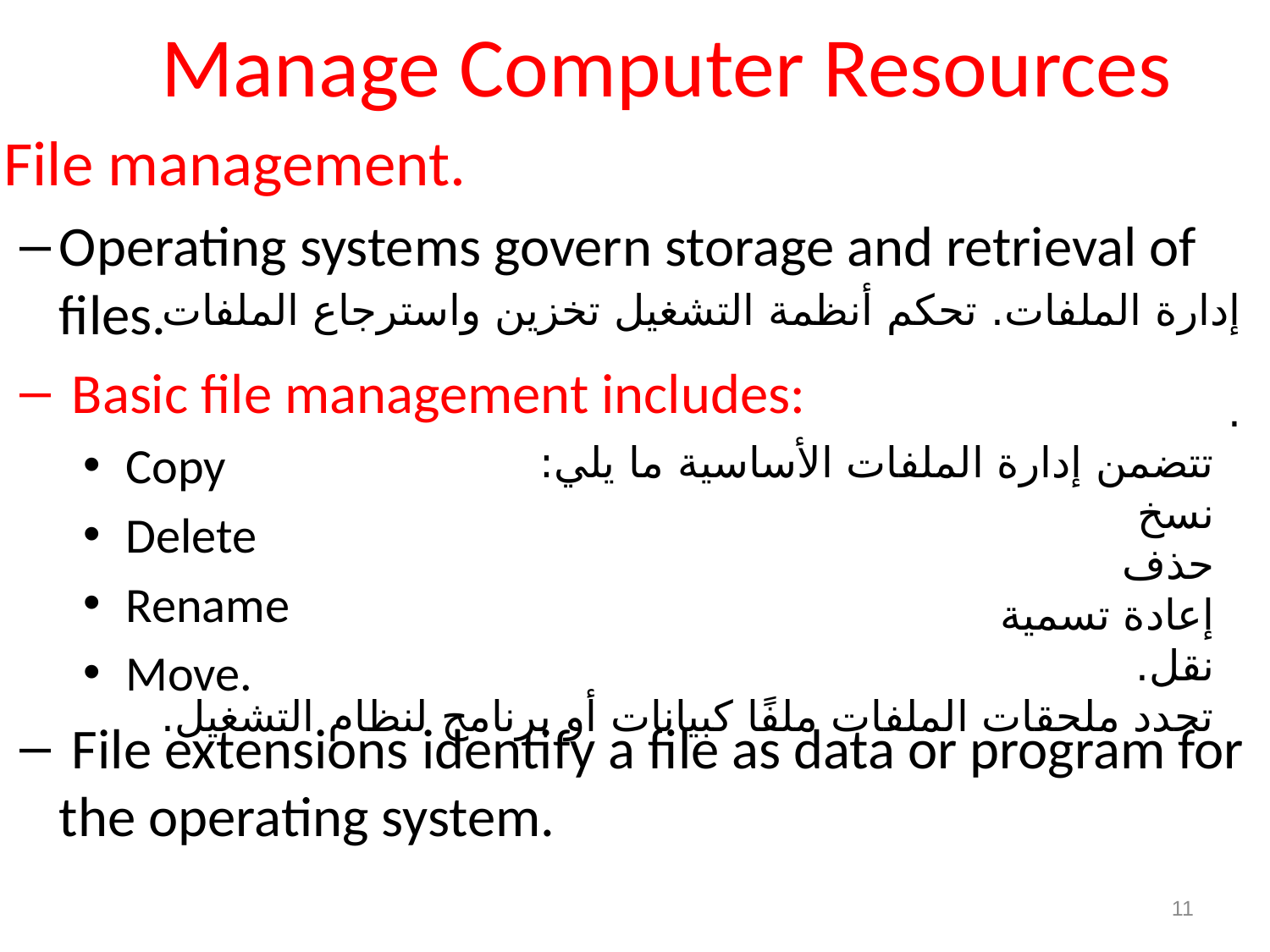

# Manage Computer Resources
File management.
Operating systems govern storage and retrieval of files.
 Basic file management includes:
 Copy
 Delete
 Rename
 Move.
 File extensions identify a file as data or program for the operating system.
إدارة الملفات. تحكم أنظمة التشغيل تخزين واسترجاع الملفات

.
  تتضمن إدارة الملفات الأساسية ما يلي:
  نسخ
  حذف
  إعادة تسمية
  نقل.
  تحدد ملحقات الملفات ملفًا كبيانات أو برنامج لنظام التشغيل.
11